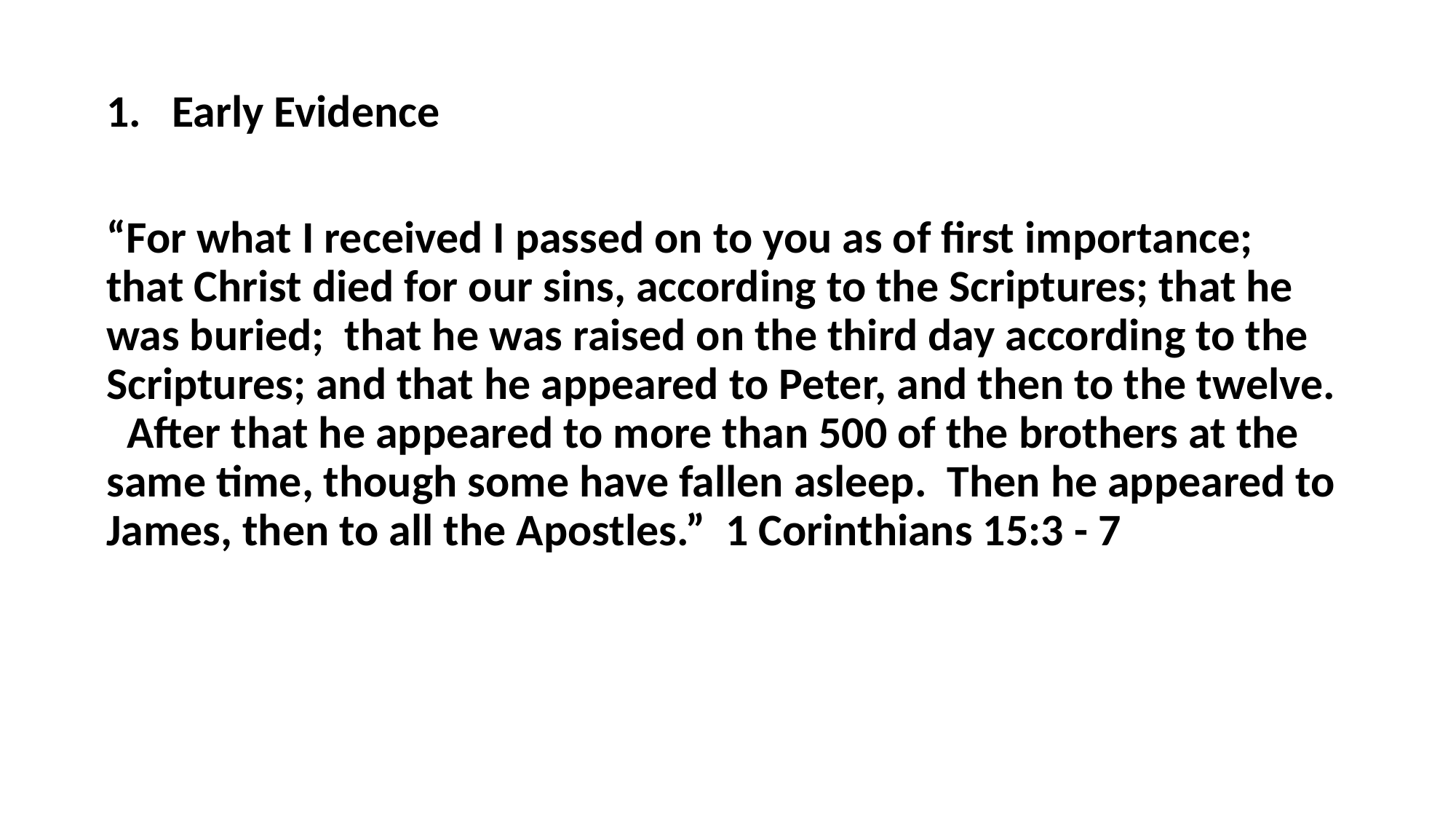

1.   Early Evidence

“For what I received I passed on to you as of first importance; that Christ died for our sins, according to the Scriptures; that he was buried;  that he was raised on the third day according to the Scriptures; and that he appeared to Peter, and then to the twelve.   After that he appeared to more than 500 of the brothers at the same time, though some have fallen asleep.  Then he appeared to James, then to all the Apostles.”  1 Corinthians 15:3 - 7